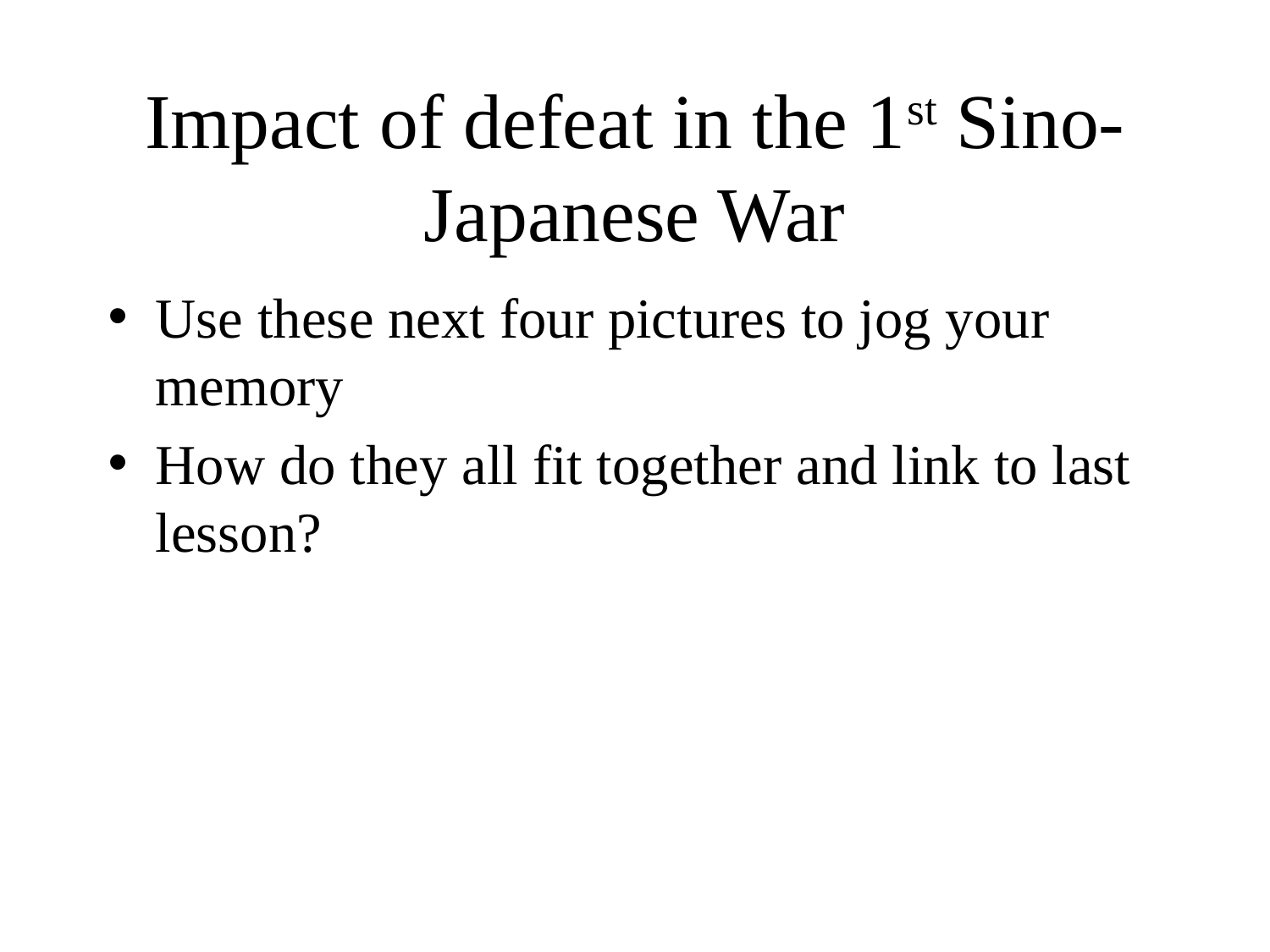

# Impact of defeat in the 1st Sino-Japanese War
Use these next four pictures to jog your memory
How do they all fit together and link to last lesson?